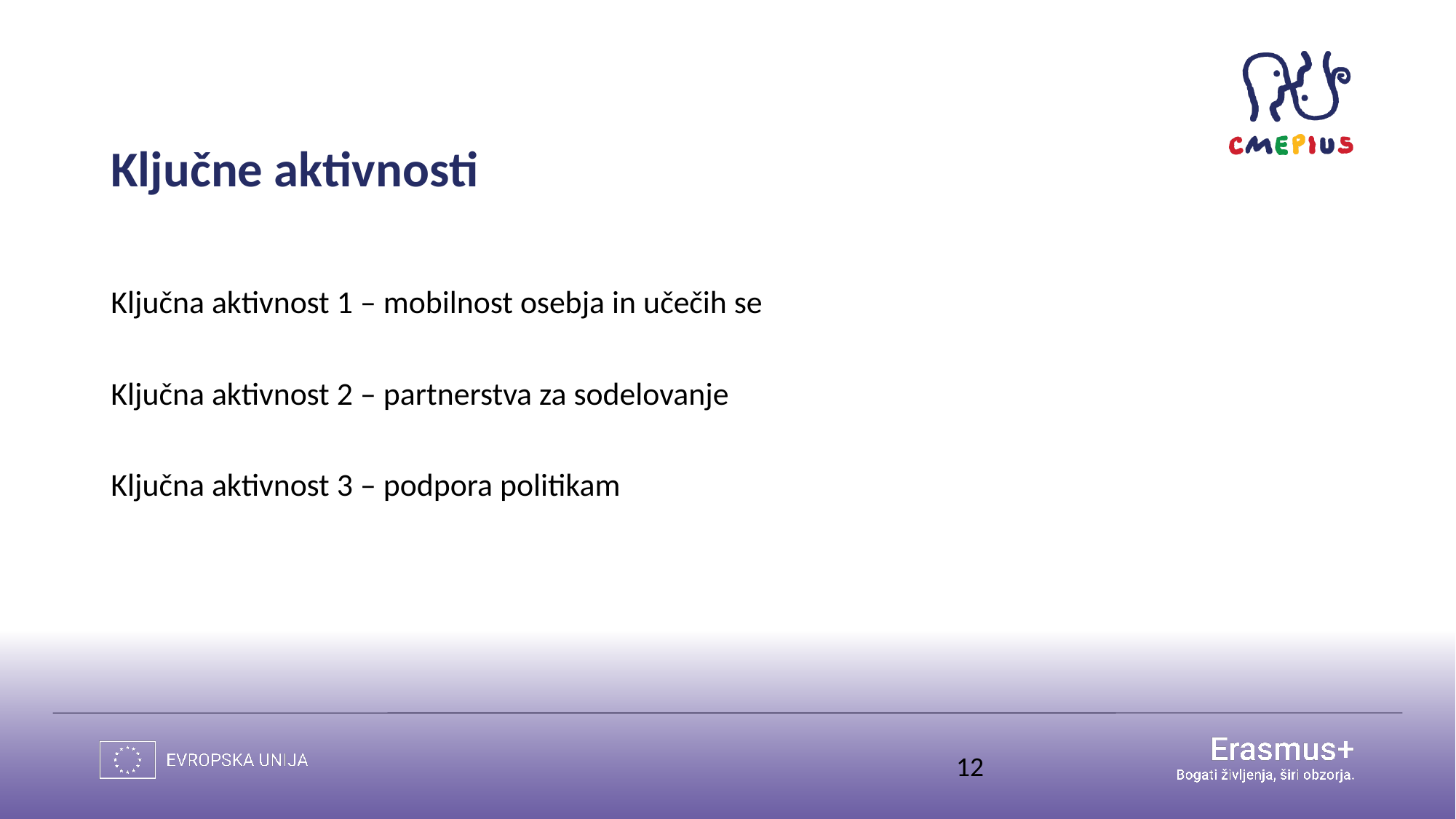

# Ključne aktivnosti

Ključna aktivnost 1 – mobilnost osebja in učečih se

Ključna aktivnost 2 – partnerstva za sodelovanje

Ključna aktivnost 3 – podpora politikam
12